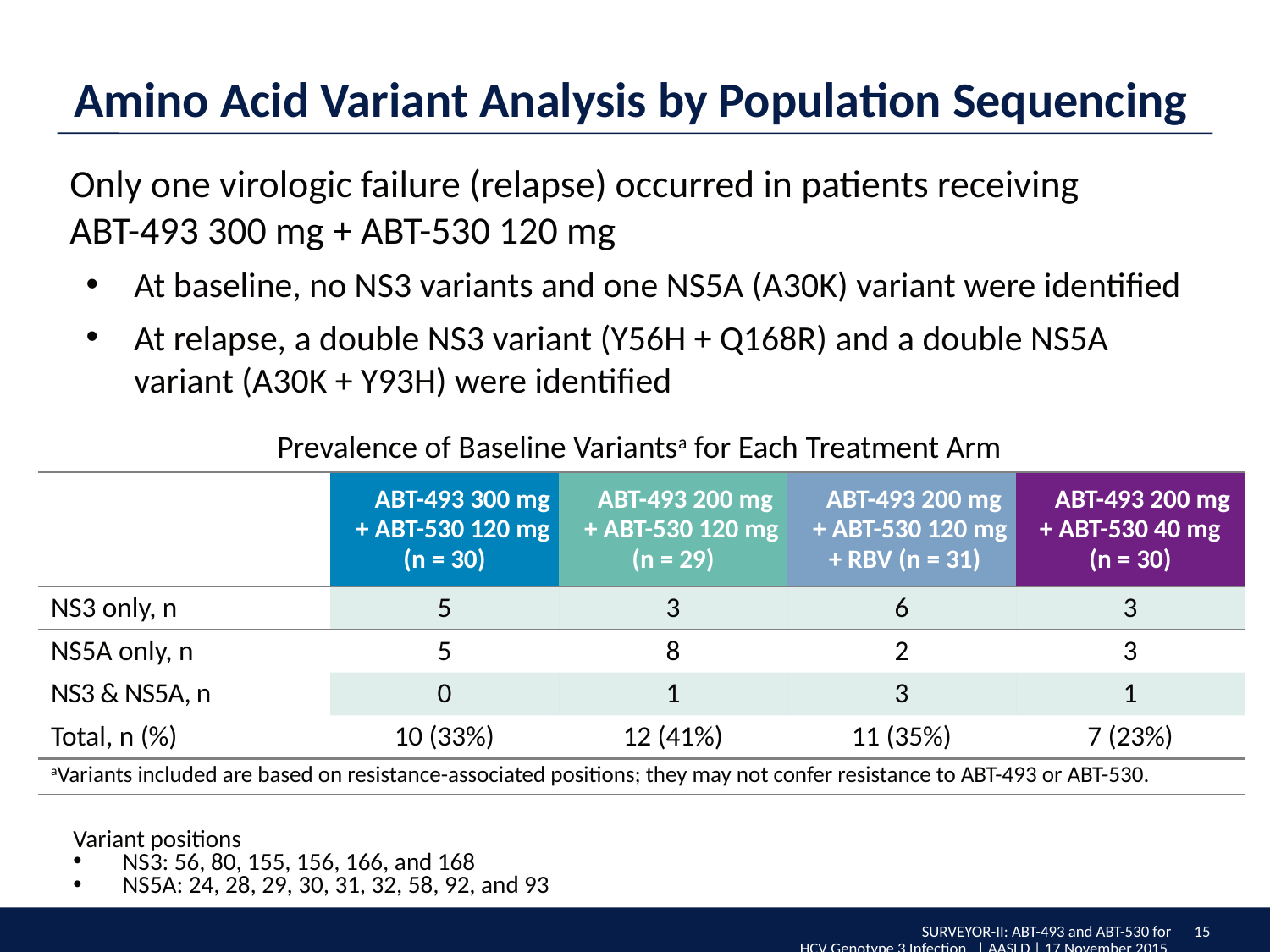

Amino Acid Variant Analysis by Population Sequencing
Only one virologic failure (relapse) occurred in patients receiving            ABT-493 300 mg + ABT-530 120 mg
At baseline, no NS3 variants and one NS5A (A30K) variant were identified
At relapse, a double NS3 variant (Y56H + Q168R) and a double NS5A variant (A30K + Y93H) were identified
Prevalence of Baseline Variantsa for Each Treatment Arm
|  | ABT-493 300 mg + ABT-530 120 mg (n = 30) | ABT-493 200 mg + ABT-530 120 mg (n = 29) | ABT-493 200 mg + ABT-530 120 mg + RBV (n = 31) | ABT-493 200 mg + ABT-530 40 mg (n = 30) |
| --- | --- | --- | --- | --- |
| NS3 only, n | 5 | 3 | 6 | 3 |
| NS5A only, n | 5 | 8 | 2 | 3 |
| NS3 & NS5A, n | 0 | 1 | 3 | 1 |
| Total, n (%) | 10 (33%) | 12 (41%) | 11 (35%) | 7 (23%) |
| aVariants included are based on resistance-associated positions; they may not confer resistance to ABT-493 or ABT-530. |  |  |  |  |
Variant positions
NS3: 56, 80, 155, 156, 166, and 168
NS5A: 24, 28, 29, 30, 31, 32, 58, 92, and 93